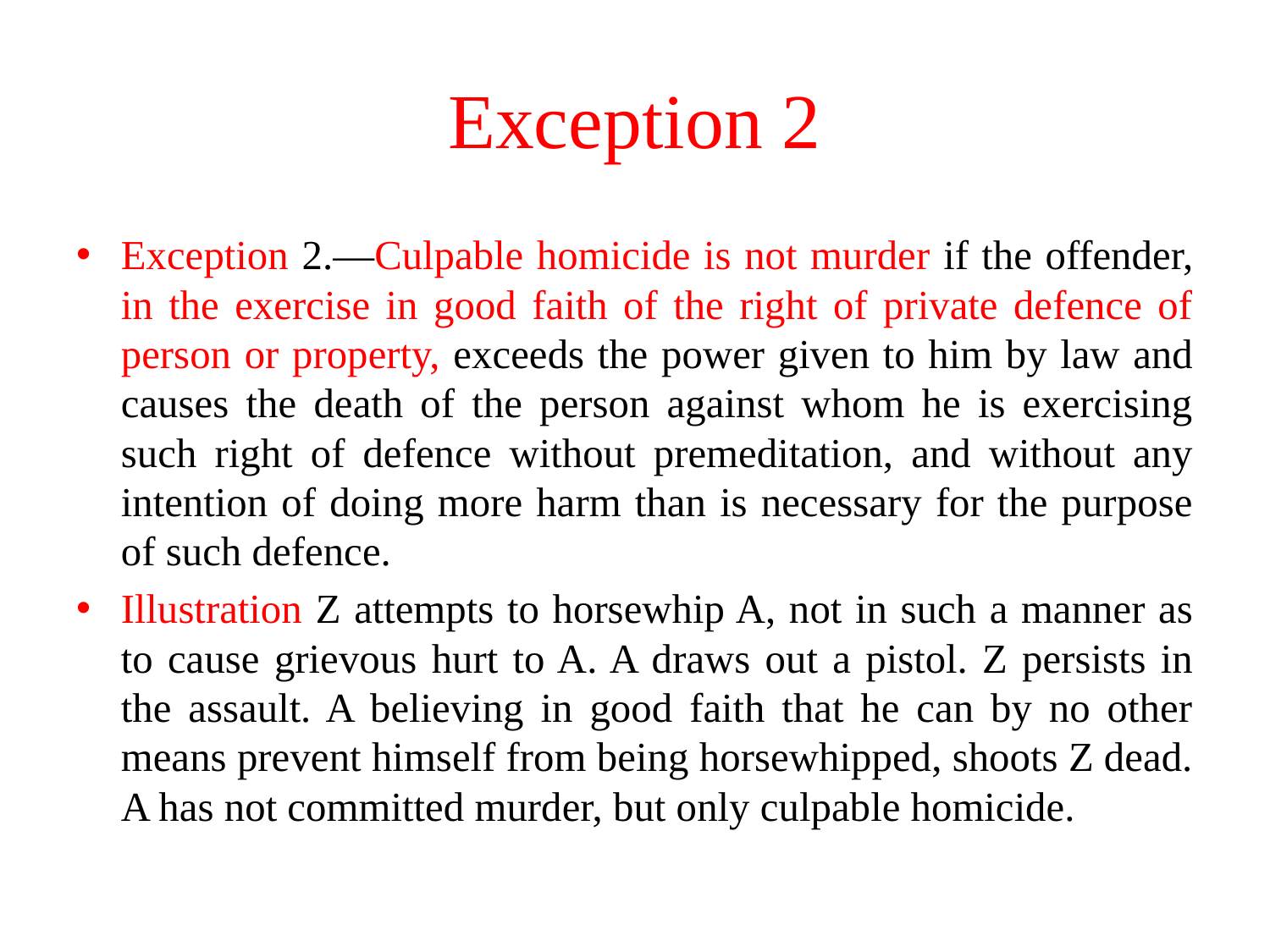

# Exception 2
Exception 2.—Culpable homicide is not murder if the offender, in the exercise in good faith of the right of private defence of person or property, exceeds the power given to him by law and causes the death of the person against whom he is exercising such right of defence without premeditation, and without any intention of doing more harm than is necessary for the purpose of such defence.
Illustration Z attempts to horsewhip A, not in such a manner as to cause grievous hurt to A. A draws out a pistol. Z persists in the assault. A believing in good faith that he can by no other means prevent himself from being horsewhipped, shoots Z dead. A has not committed murder, but only culpable homicide.